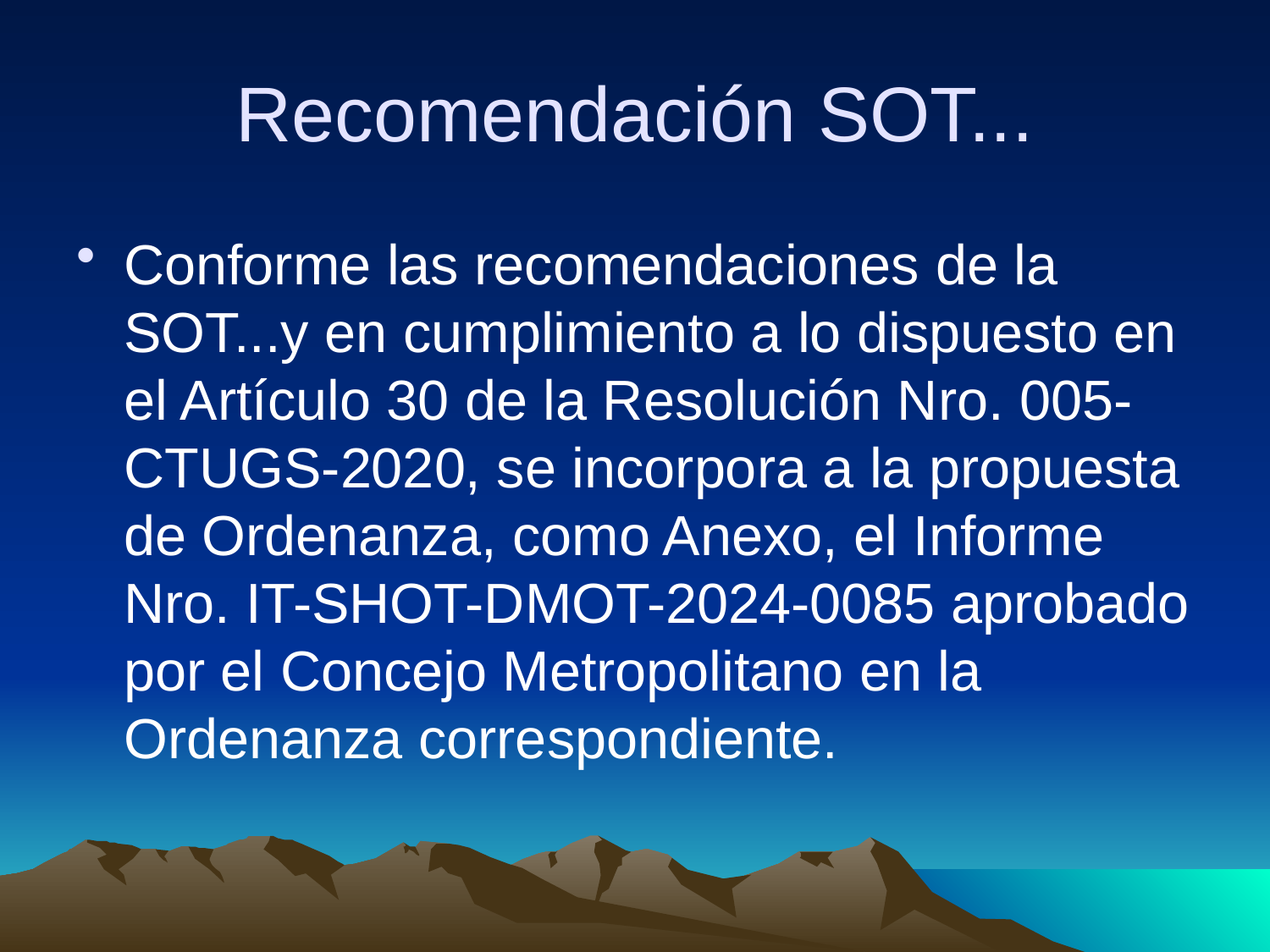

# Recomendación SOT...
Conforme las recomendaciones de la SOT...y en cumplimiento a lo dispuesto en el Artículo 30 de la Resolución Nro. 005-CTUGS-2020, se incorpora a la propuesta de Ordenanza, como Anexo, el Informe Nro. IT-SHOT-DMOT-2024-0085 aprobado por el Concejo Metropolitano en la Ordenanza correspondiente.